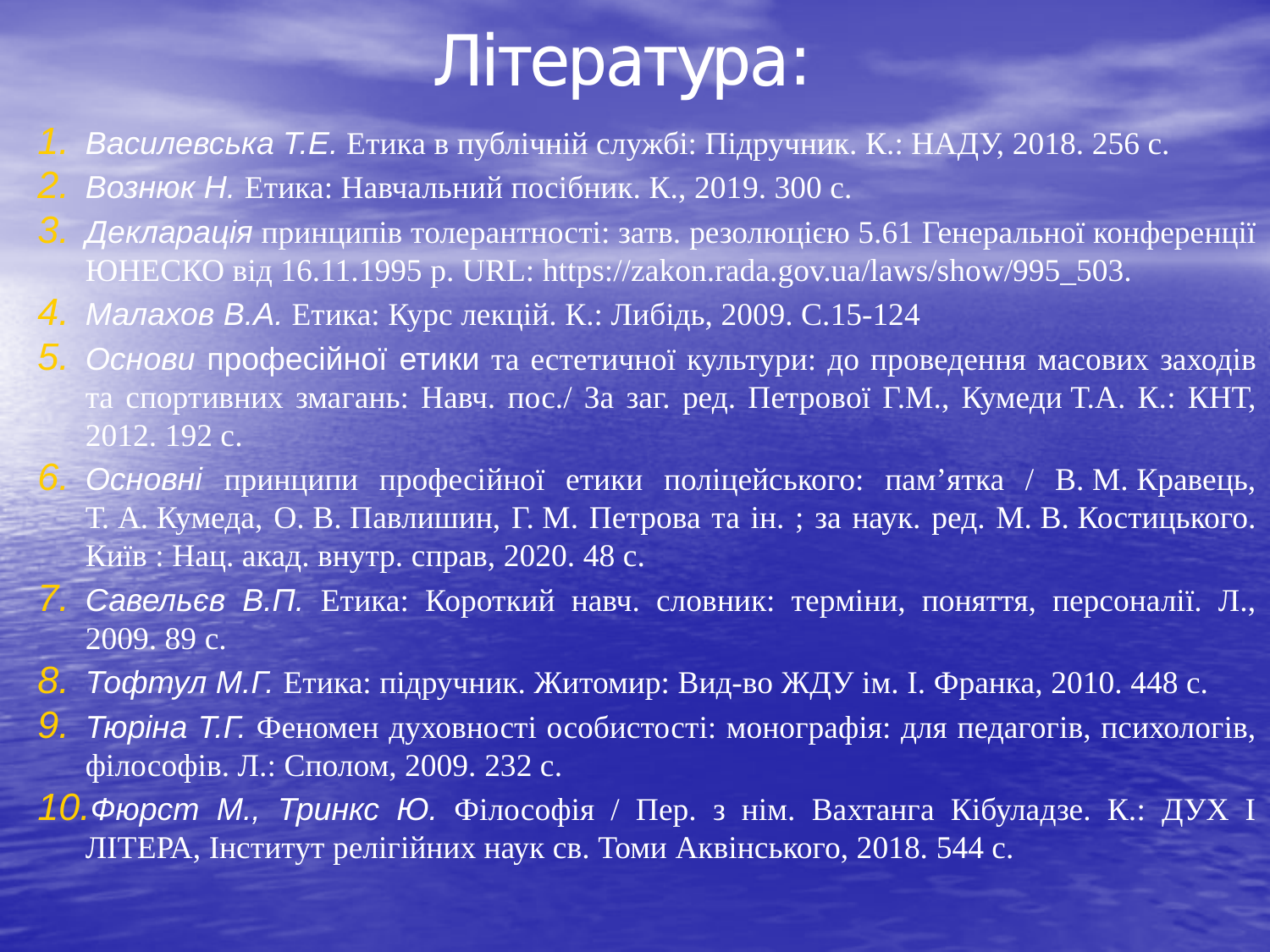

# Література:
Василевська Т.Е. Етика в публічній службі: Підручник. К.: НАДУ, 2018. 256 с.
Вознюк Н. Етика: Навчальний посібник. К., 2019. 300 с.
Декларація принципів толерантності: затв. резолюцією 5.61 Генеральної конференції ЮНЕСКО від 16.11.1995 р. URL: https://zakon.rada.gov.ua/laws/show/995_503.
Малахов В.А. Етика: Курс лекцій. К.: Либідь, 2009. С.15-124
Основи професійної етики та естетичної культури: до проведення масових заходів та спортивних змагань: Навч. пос./ За заг. ред. Петрової Г.М., Кумеди Т.А. К.: КНТ, 2012. 192 с.
Основні принципи професійної етики поліцейського: пам’ятка / В. М. Кравець, Т. А. Кумеда, О. В. Павлишин, Г. М. Петрова та ін. ; за наук. ред. М. В. Костицького. Київ : Нац. акад. внутр. справ, 2020. 48 с.
Савельєв В.П. Етика: Короткий навч. словник: терміни, поняття, персоналії. Л., 2009. 89 с.
Тофтул М.Г. Етика: підручник. Житомир: Вид-во ЖДУ ім. І. Франка, 2010. 448 с.
Тюріна Т.Г. Феномен духовності особистості: монографія: для педагогів, психологів, філософів. Л.: Сполом, 2009. 232 с.
Фюрст М., Тринкс Ю. Філософія / Пер. з нім. Вахтанга Кібуладзе. К.: ДУХ І ЛІТЕРА, Інститут релігійних наук св. Томи Аквінського, 2018. 544 с.